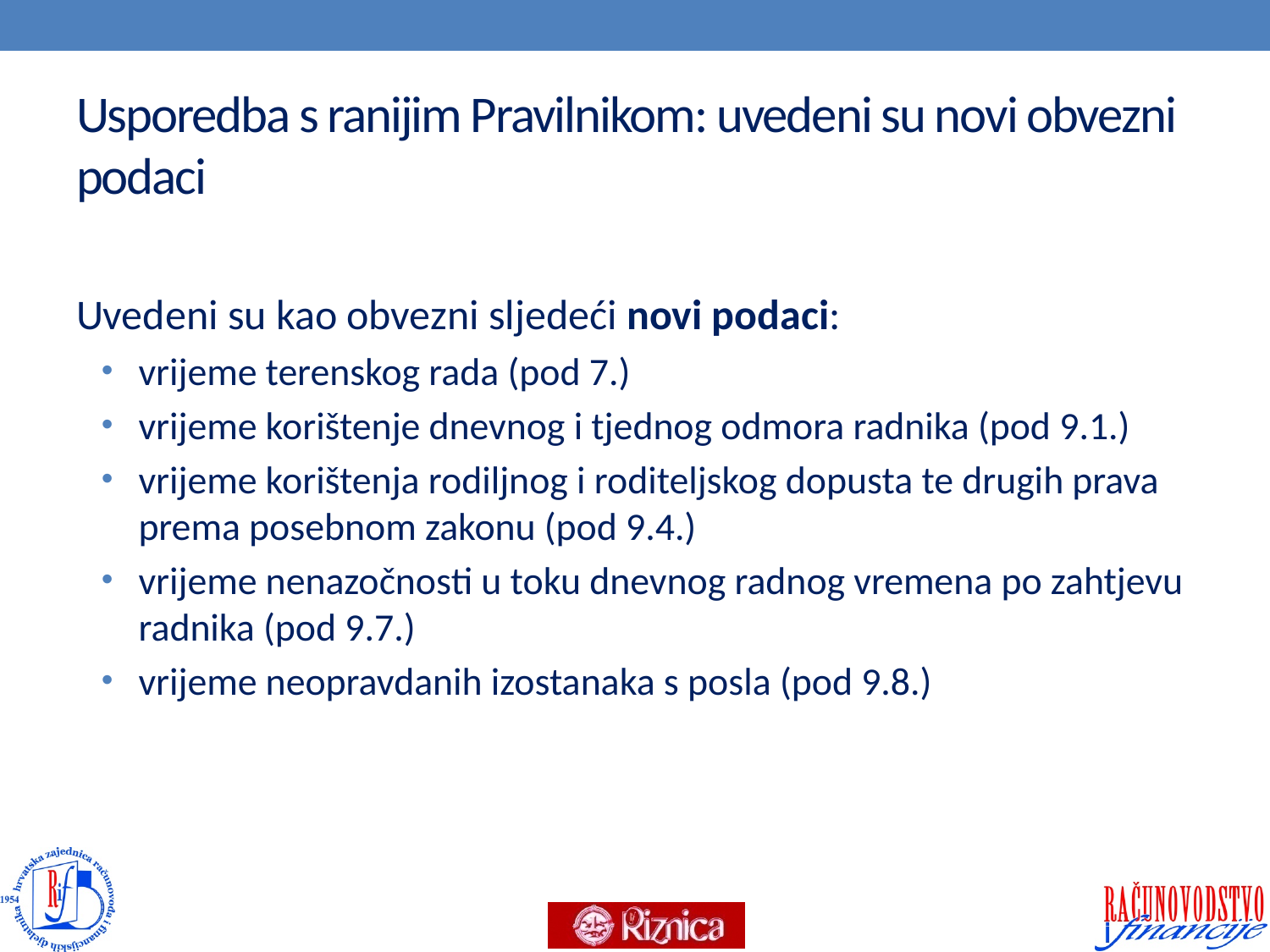

# Usporedba s ranijim Pravilnikom: uvedeni su novi obvezni podaci

Uvedeni su kao obvezni sljedeći novi podaci:
vrijeme terenskog rada (pod 7.)
vrijeme korištenje dnevnog i tjednog odmora radnika (pod 9.1.)
vrijeme korištenja rodiljnog i roditeljskog dopusta te drugih prava prema posebnom zakonu (pod 9.4.)
vrijeme nenazočnosti u toku dnevnog radnog vremena po zahtjevu radnika (pod 9.7.)
vrijeme neopravdanih izostanaka s posla (pod 9.8.)